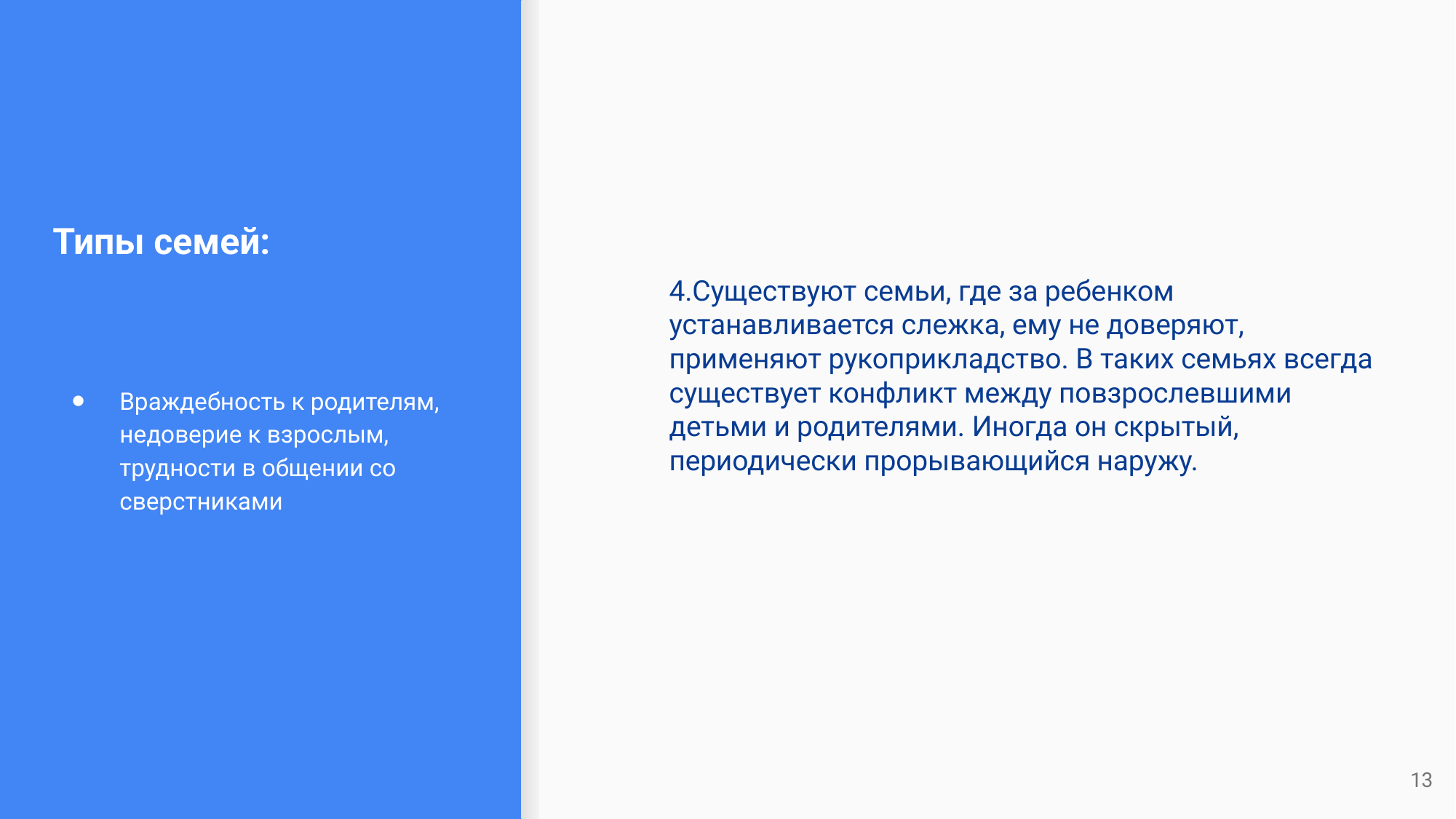

# Типы семей:
4.Существуют семьи, где за ребенком устанавливается слежка, ему не доверяют, применяют рукоприкладство. В таких семьях всегда существует конфликт между повзрослевшими детьми и родителями. Иногда он скрытый, периодически прорывающийся наружу.
Враждебность к родителям, недоверие к взрослым, трудности в общении со сверстниками
13